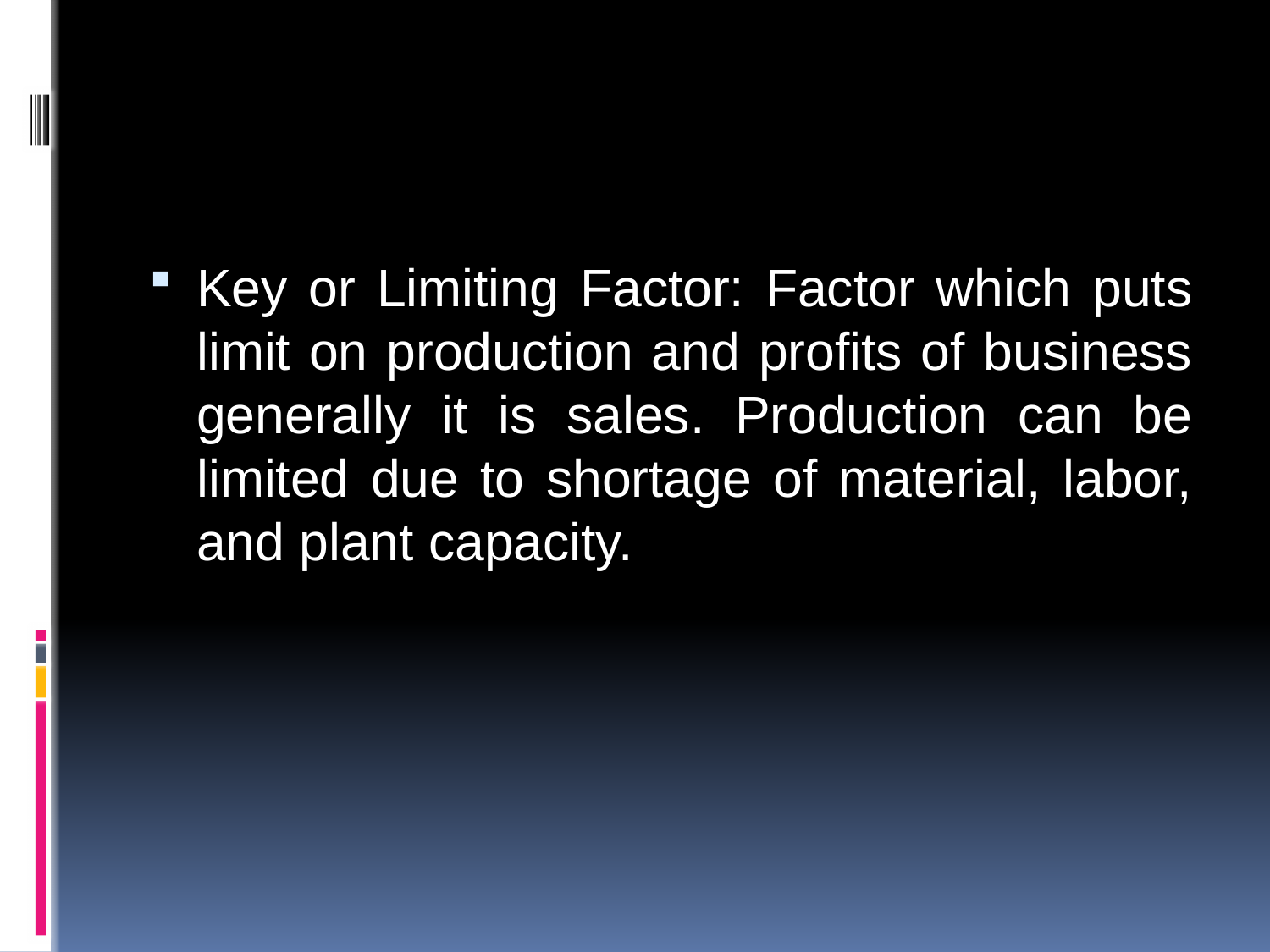

#
Key or Limiting Factor: Factor which puts limit on production and profits of business generally it is sales. Production can be limited due to shortage of material, labor, and plant capacity.